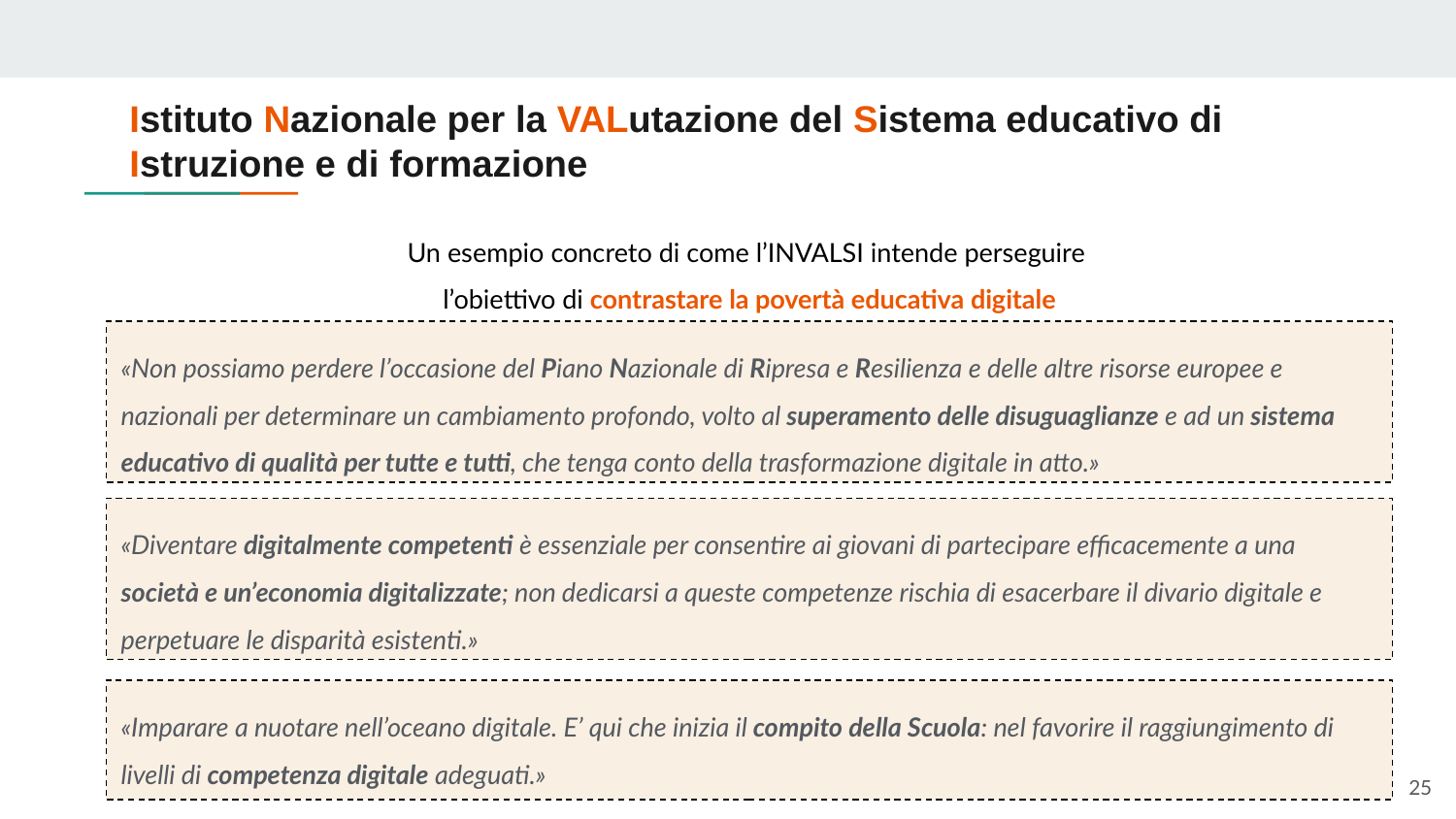

# Istituto Nazionale per la VALutazione del Sistema educativo di Istruzione e di formazione
Un esempio concreto di come l’INVALSI intende perseguire
l’obiettivo di contrastare la povertà educativa digitale
«Non possiamo perdere l’occasione del Piano Nazionale di Ripresa e Resilienza e delle altre risorse europee e nazionali per determinare un cambiamento profondo, volto al superamento delle disuguaglianze e ad un sistema educativo di qualità per tutte e tutti, che tenga conto della trasformazione digitale in atto.»

«Diventare digitalmente competenti è essenziale per consentire ai giovani di partecipare efficacemente a una società e un’economia digitalizzate; non dedicarsi a queste competenze rischia di esacerbare il divario digitale e perpetuare le disparità esistenti.»

«Imparare a nuotare nell’oceano digitale. E’ qui che inizia il compito della Scuola: nel favorire il raggiungimento di livelli di competenza digitale adeguati.»

25